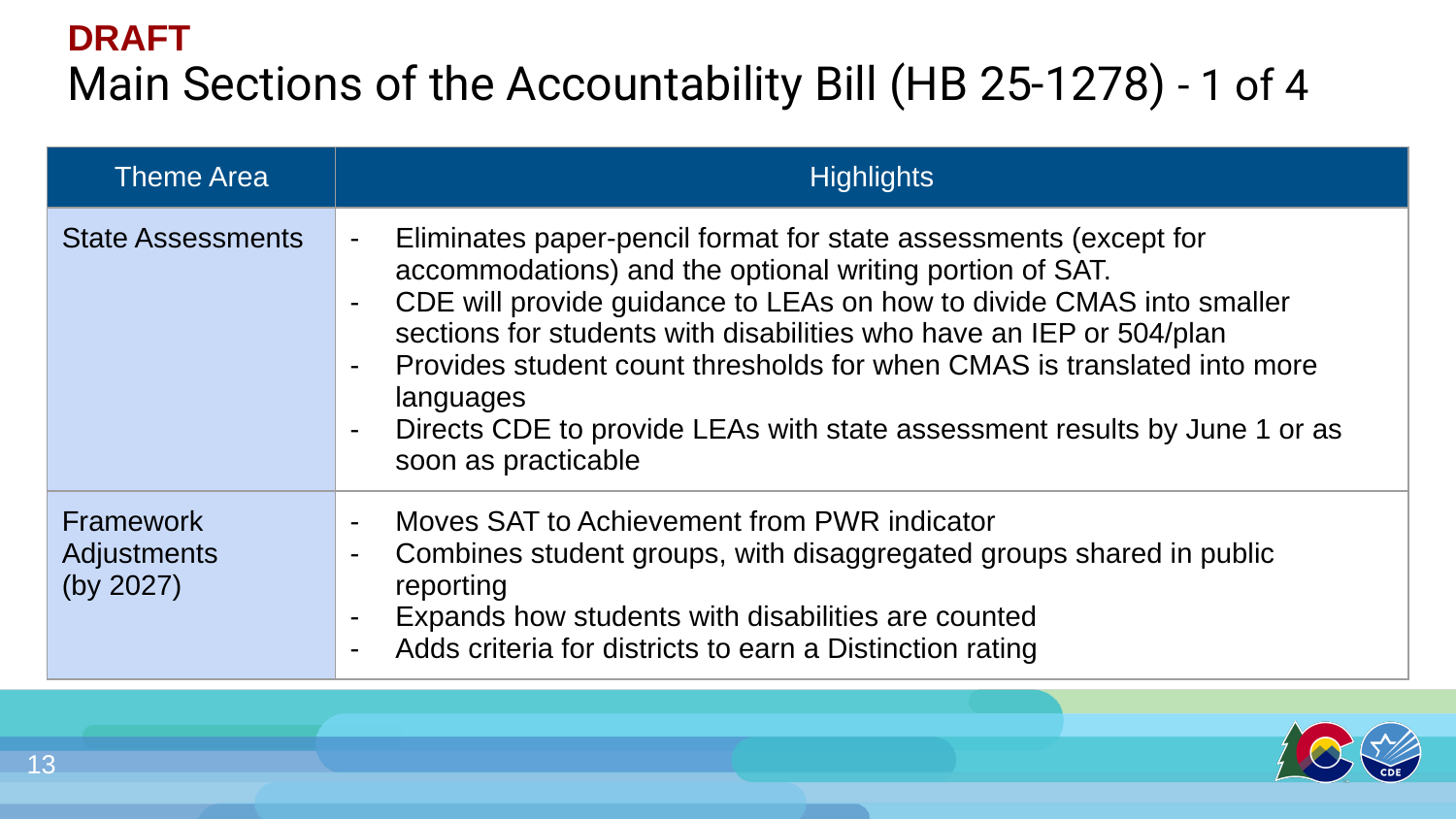

DRAFT
Main Sections of the Accountability Bill (HB 25-1278) - 1 of 4
| Theme Area | Highlights |
| --- | --- |
| State Assessments | Eliminates paper-pencil format for state assessments (except for accommodations) and the optional writing portion of SAT. CDE will provide guidance to LEAs on how to divide CMAS into smaller sections for students with disabilities who have an IEP or 504/plan Provides student count thresholds for when CMAS is translated into more languages Directs CDE to provide LEAs with state assessment results by June 1 or as soon as practicable |
| Framework Adjustments (by 2027) | Moves SAT to Achievement from PWR indicator Combines student groups, with disaggregated groups shared in public reporting Expands how students with disabilities are counted Adds criteria for districts to earn a Distinction rating |